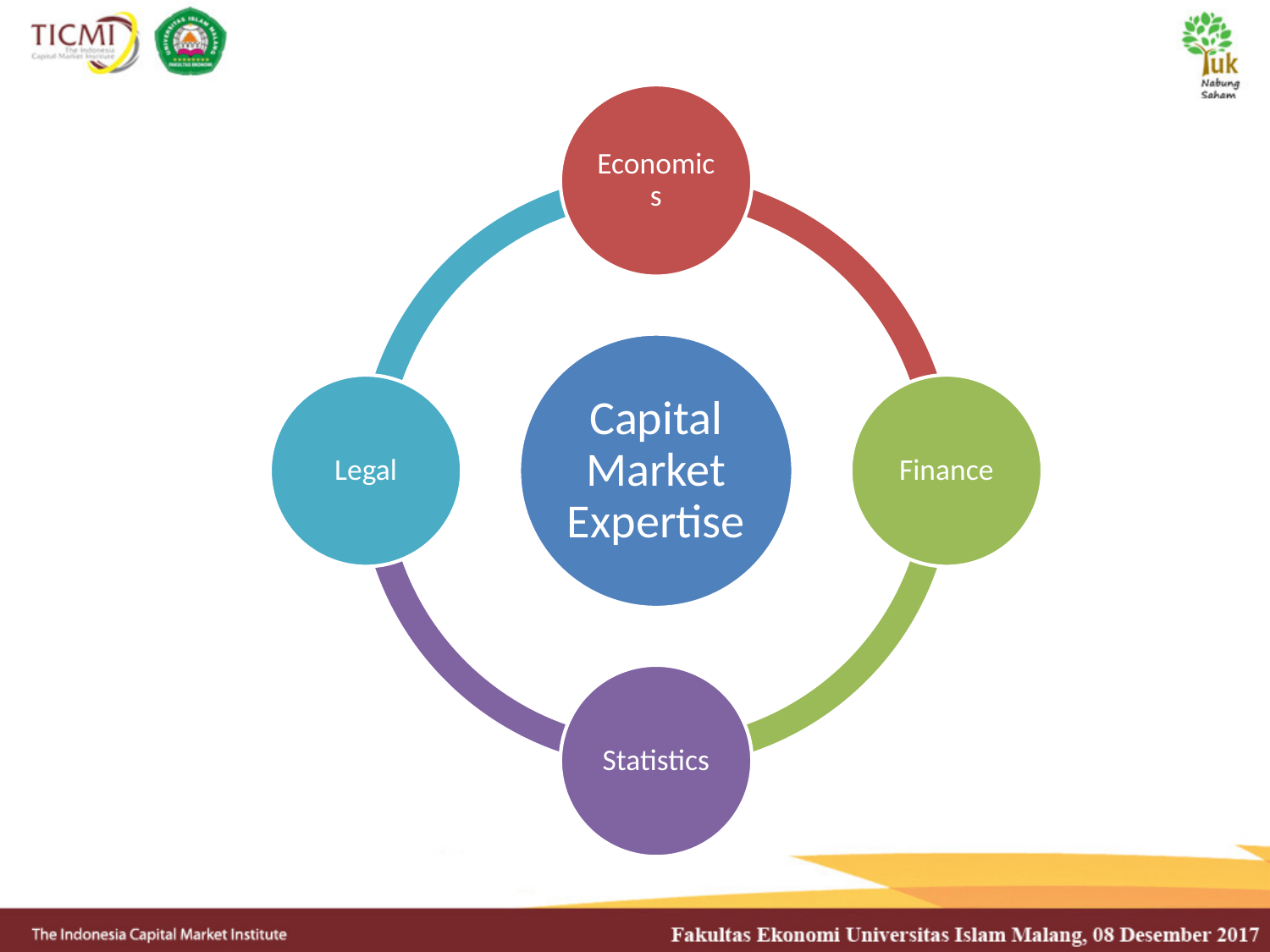

Capital Market Expertise
Economics
Finance
Statistics
Legal